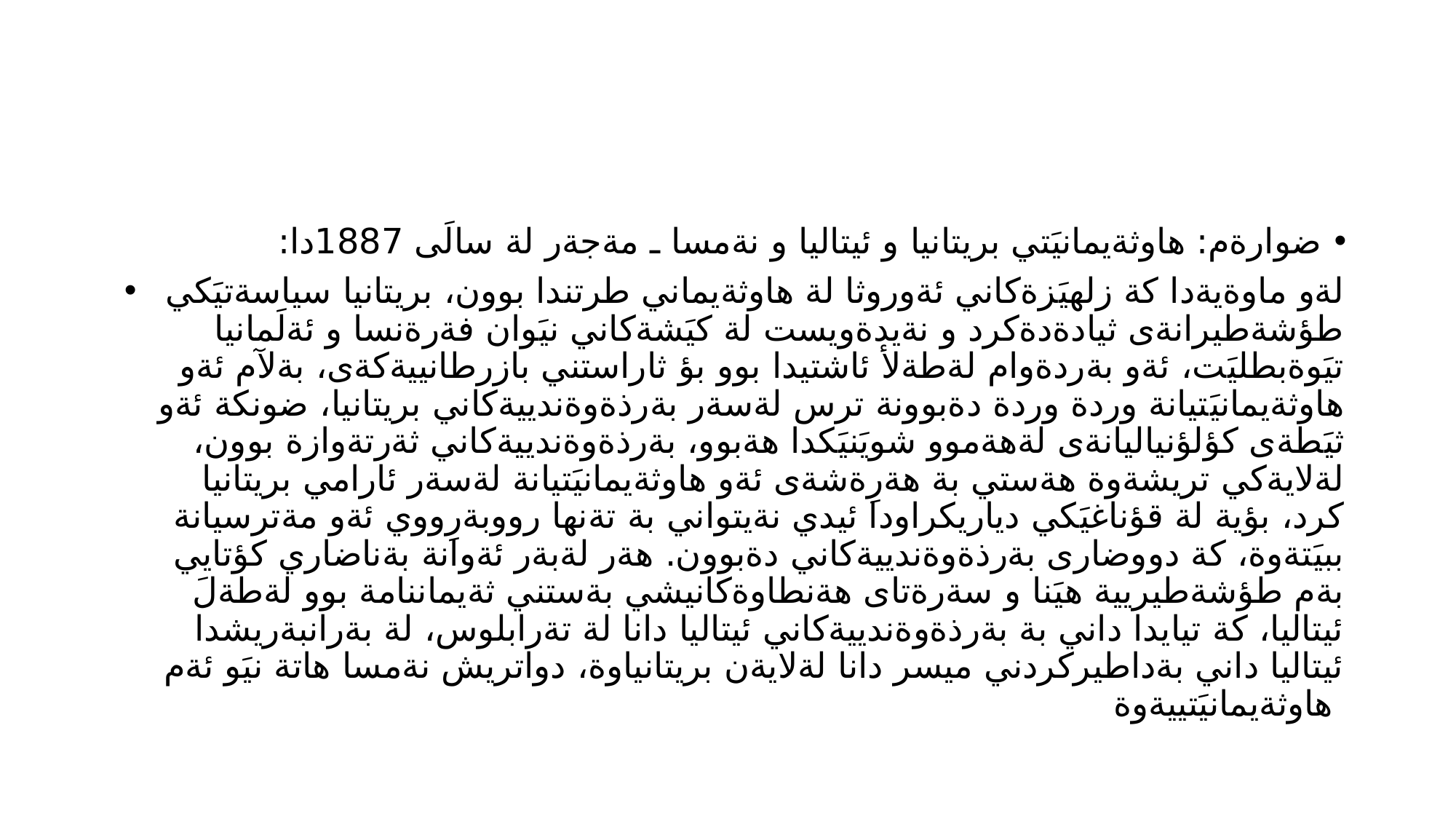

#
ضوارةم: هاوثةيمانيَتي بريتانيا و ئيتاليا و نةمسا ـ مةجةر لة سالَى 1887دا:
 لةو ماوةيةدا كة زلهيَزةكاني ئةوروثا لة هاوثةيماني طرتندا بوون، بريتانيا سياسةتيَكي طؤشةطيرانةى ثيادةدةكرد و نةيدةويست لة كيَشةكاني نيَوان فةرةنسا و ئةلَمانيا تيَوةبطليَت، ئةو بةردةوام لةطةلأ ئاشتيدا بوو بؤ ثاراستني بازرطانييةكةى، بةلآم ئةو هاوثةيمانيَتيانة وردة وردة دةبوونة ترس لةسةر بةرذةوةندييةكاني بريتانيا، ضونكة ئةو ثيَطةى كؤلؤنياليانةى لةهةموو شويَنيَكدا هةبوو، بةرذةوةندييةكاني ثةرتةوازة بوون، لةلايةكي تريشةوة هةستي بة هةرِةشةى ئةو هاوثةيمانيَتيانة لةسةر ئارامي بريتانيا كرد، بؤية لة قؤناغيَكي دياريكراودا ئيدي نةيتواني بة تةنها رووبةرِووي ئةو مةترسيانة ببيَتةوة، كة دووضارى بةرذةوةندييةكاني دةبوون. هةر لةبةر ئةوانة بةناضاري كؤتايي بةم طؤشةطيريية هيَنا و سةرةتاى هةنطاوةكانيشي بةستني ثةيماننامة بوو لةطةلَ ئيتاليا، كة تيايدا داني بة بةرذةوةندييةكاني ئيتاليا دانا لة تةرابلوس، لة بةرانبةريشدا ئيتاليا داني بةداطيركردني ميسر دانا لةلايةن بريتانياوة، دواتريش نةمسا هاتة نيَو ئةم هاوثةيمانيَتييةوة